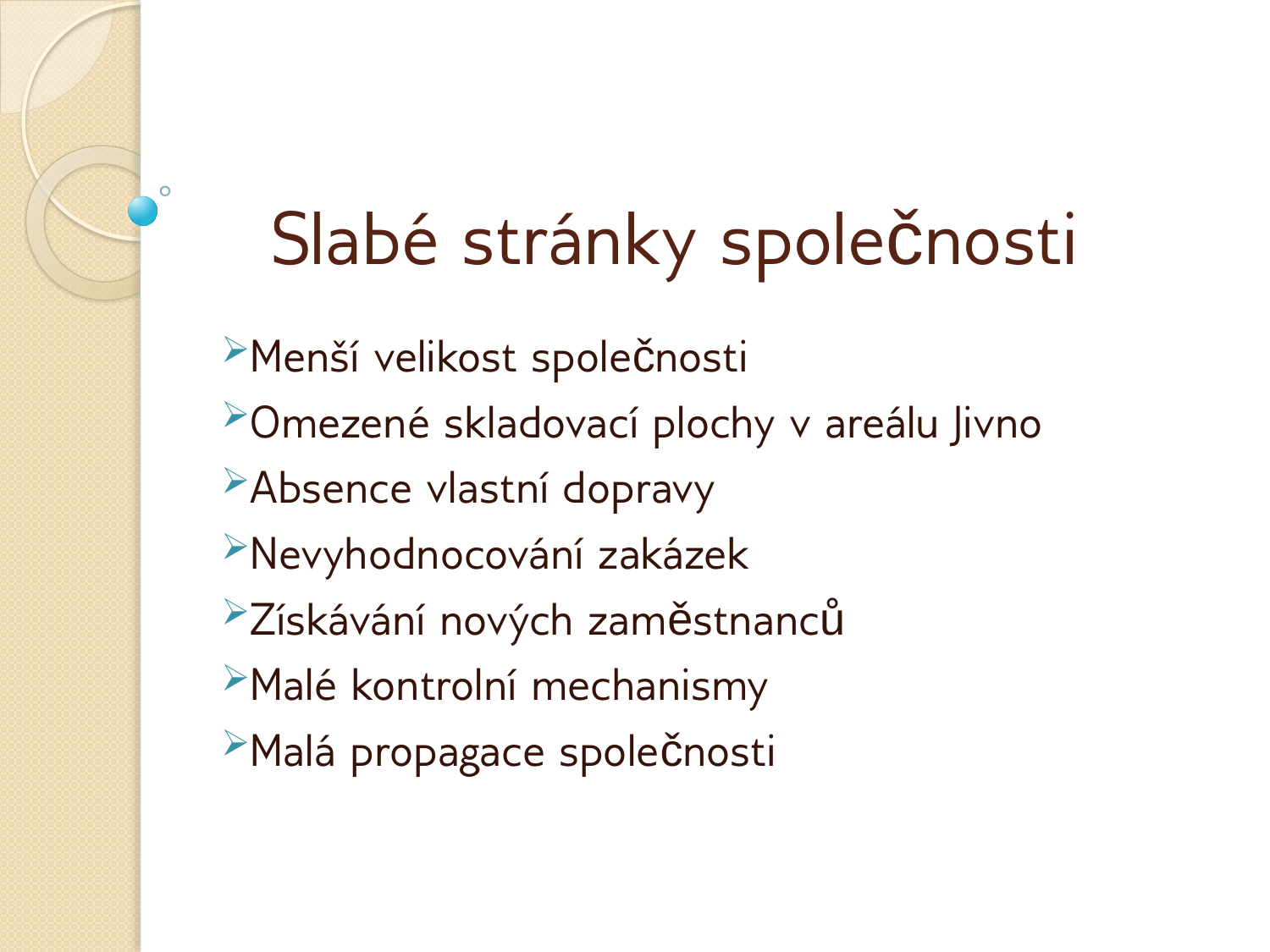

# Slabé stránky společnosti
Menší velikost společnosti
Omezené skladovací plochy v areálu Jivno
Absence vlastní dopravy
Nevyhodnocování zakázek
Získávání nových zaměstnanců
Malé kontrolní mechanismy
Malá propagace společnosti